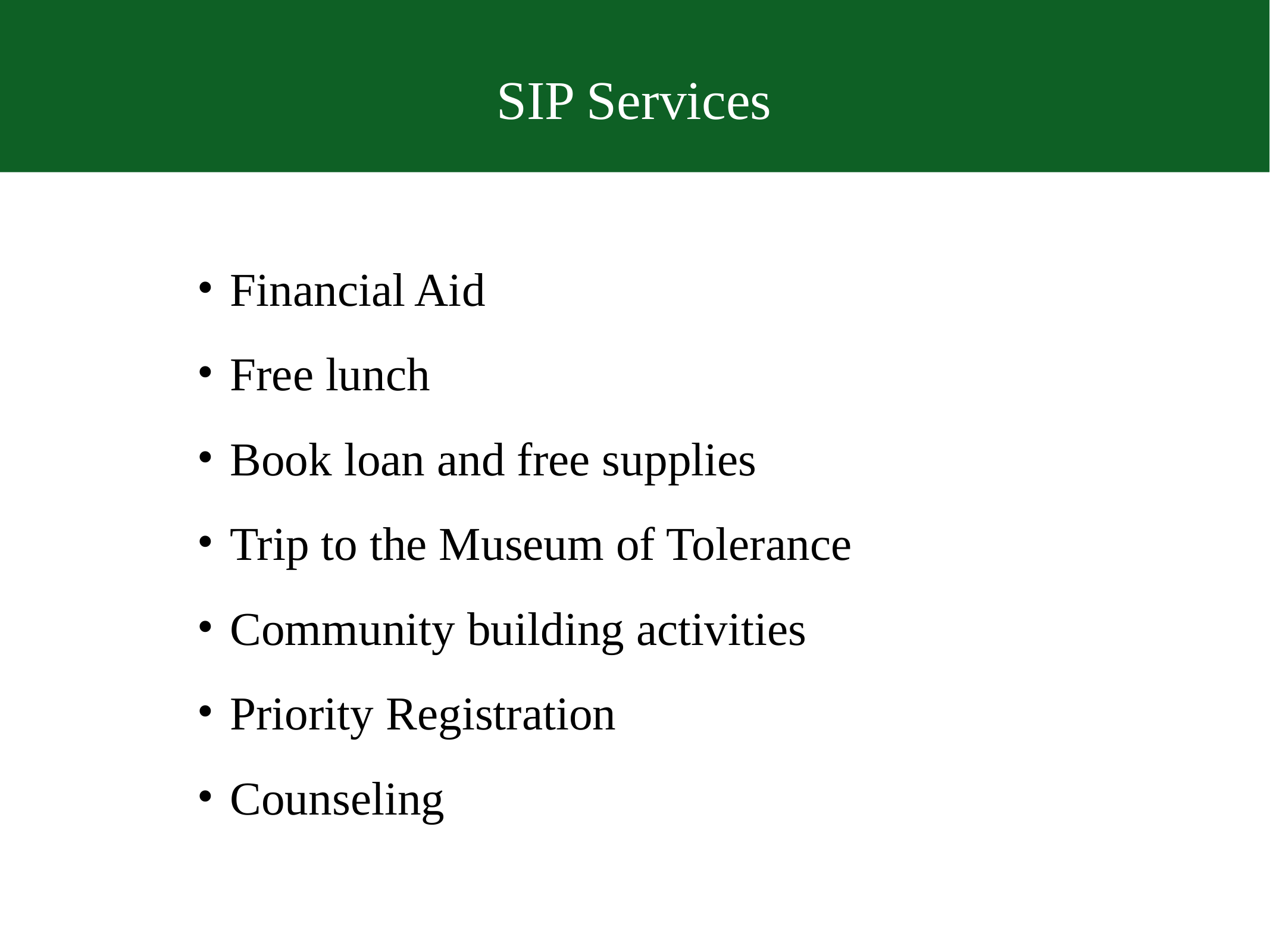

SIP Services
 Financial Aid
 Free lunch
 Book loan and free supplies
 Trip to the Museum of Tolerance
 Community building activities
 Priority Registration
 Counseling